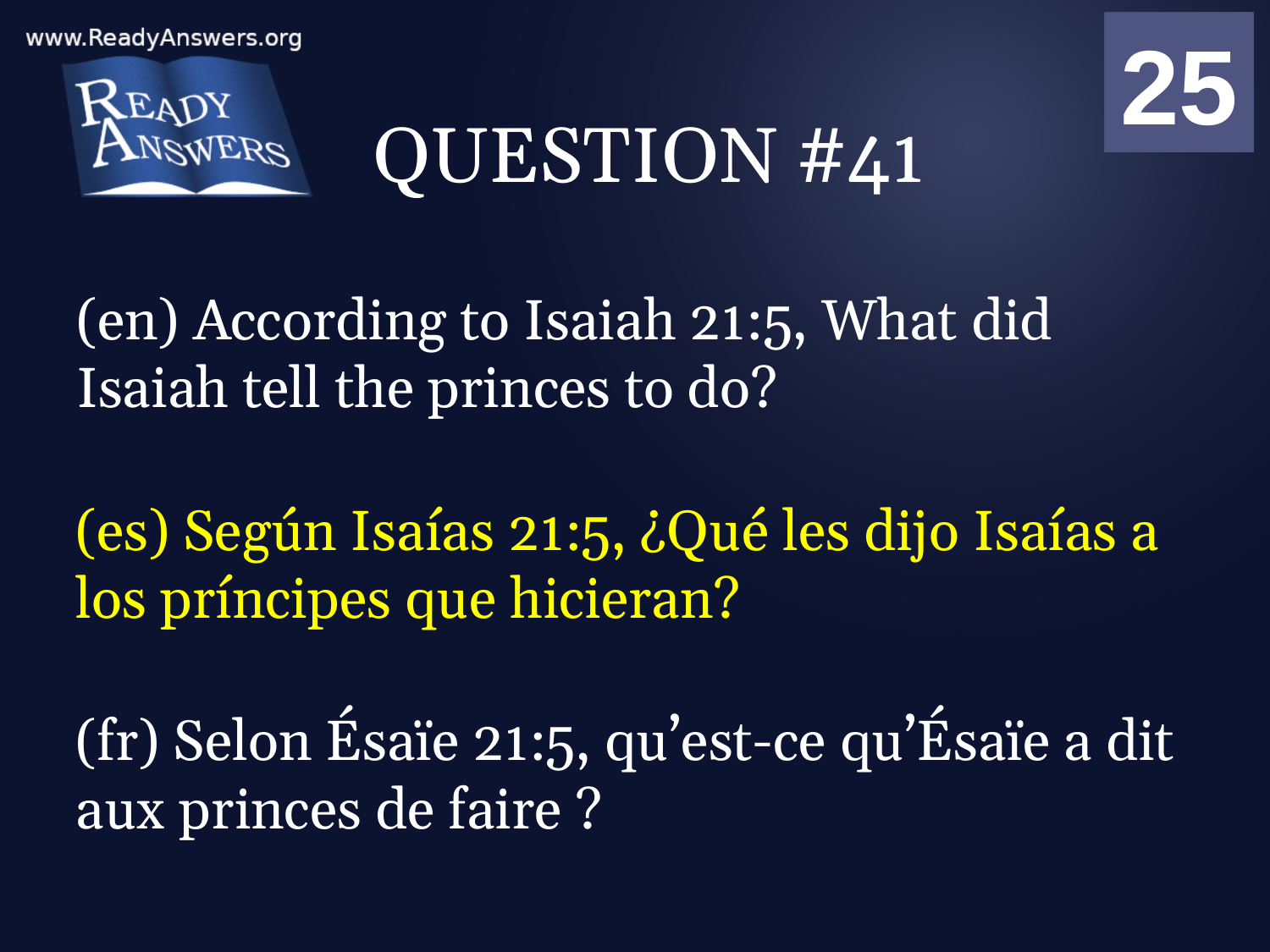

01
02
03
04
05
06
07
08
09
10
11
12
13
14
15
16
17
18
19
20
21
22
23
24
25
00
# QUESTION #41
(en) According to Isaiah 21:5, What did Isaiah tell the princes to do?
(es) Según Isaías 21:5, ¿Qué les dijo Isaías a los príncipes que hicieran?
(fr) Selon Ésaïe 21:5, qu’est-ce qu’Ésaïe a dit aux princes de faire ?